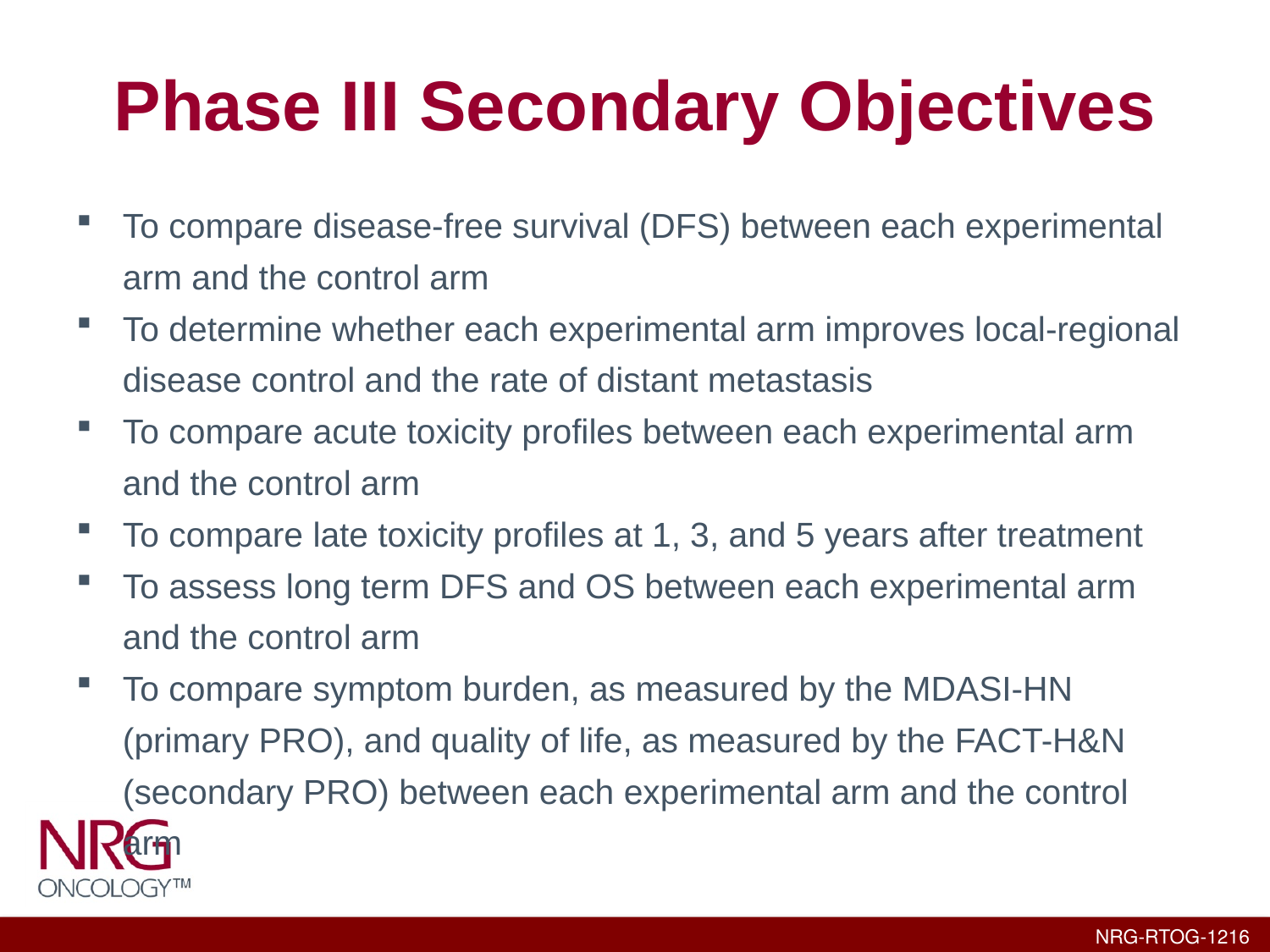

# Phase III Secondary Objectives
To compare disease-free survival (DFS) between each experimental arm and the control arm
To determine whether each experimental arm improves local-regional disease control and the rate of distant metastasis
To compare acute toxicity profiles between each experimental arm and the control arm
To compare late toxicity profiles at 1, 3, and 5 years after treatment
To assess long term DFS and OS between each experimental arm and the control arm
To compare symptom burden, as measured by the MDASI-HN (primary PRO), and quality of life, as measured by the FACT-H&N (secondary PRO) between each experimental arm and the control arm

NRG-RTOG-1216